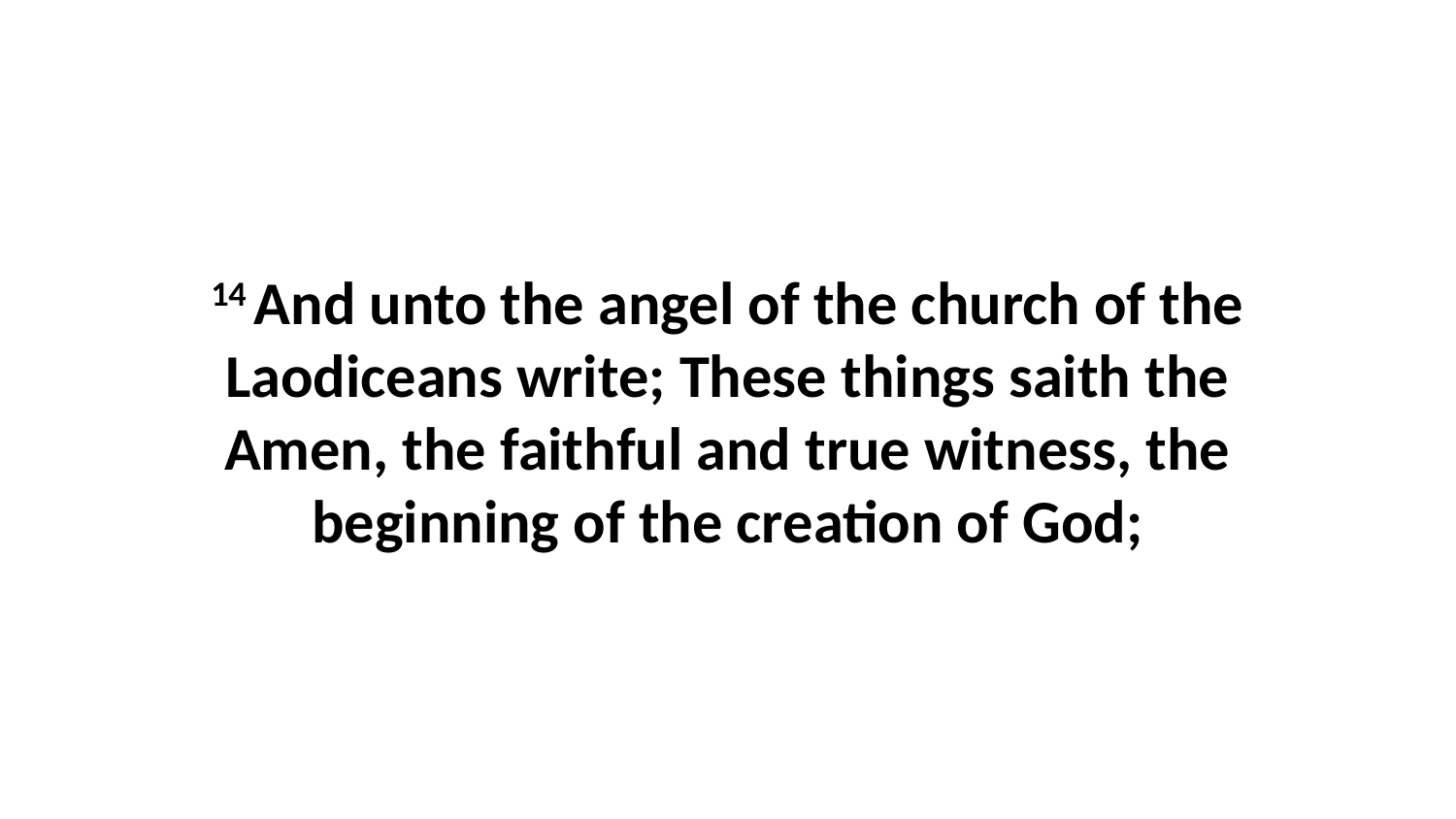

14 And unto the angel of the church of the Laodiceans write; These things saith the Amen, the faithful and true witness, the beginning of the creation of God;